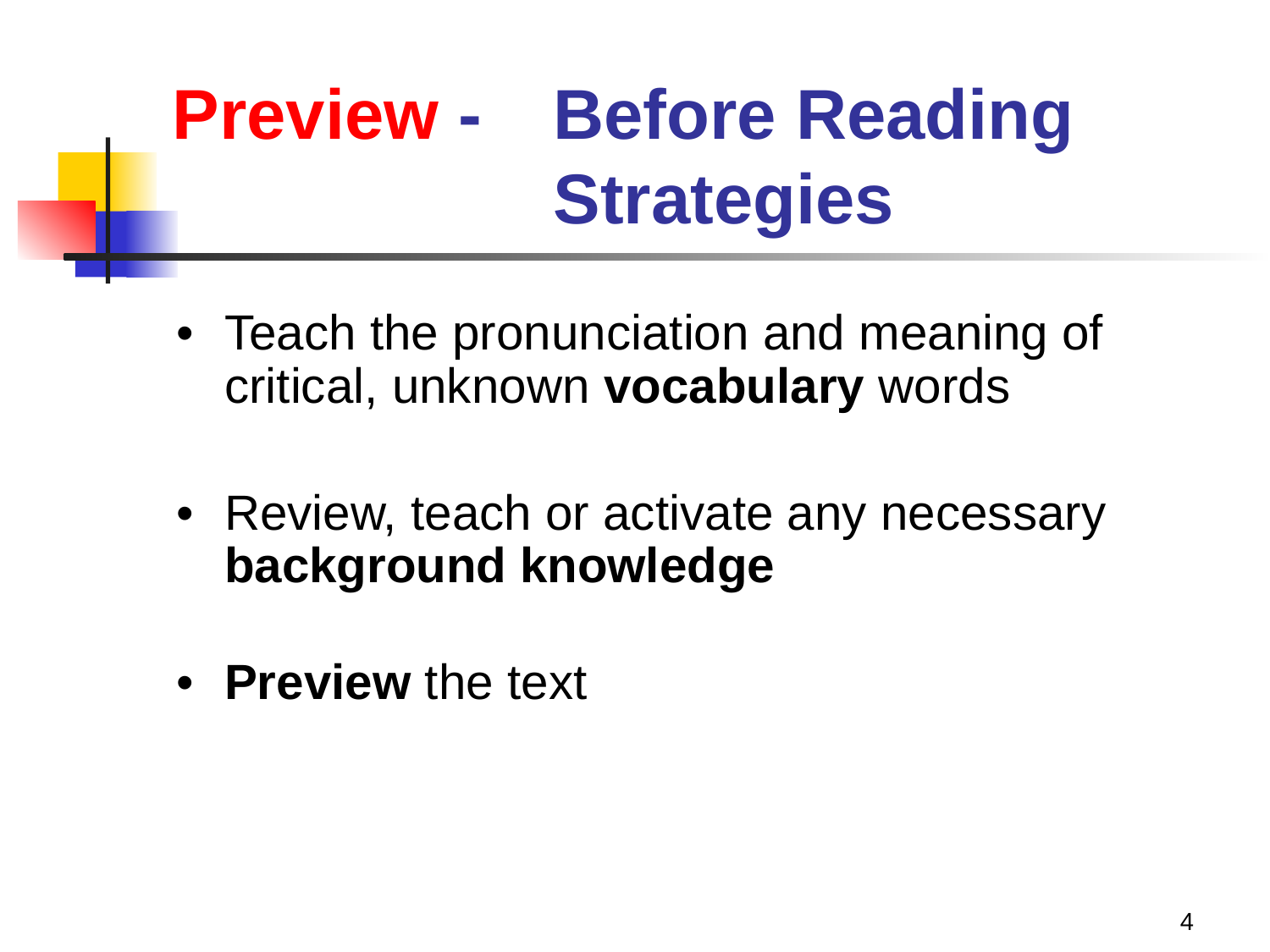

# Preview - 	Before Reading 				Strategies
• 	Teach the pronunciation and meaning of  critical, unknown vocabulary words

• 	Review, teach or activate any necessary background knowledge
• 	Preview the text

4